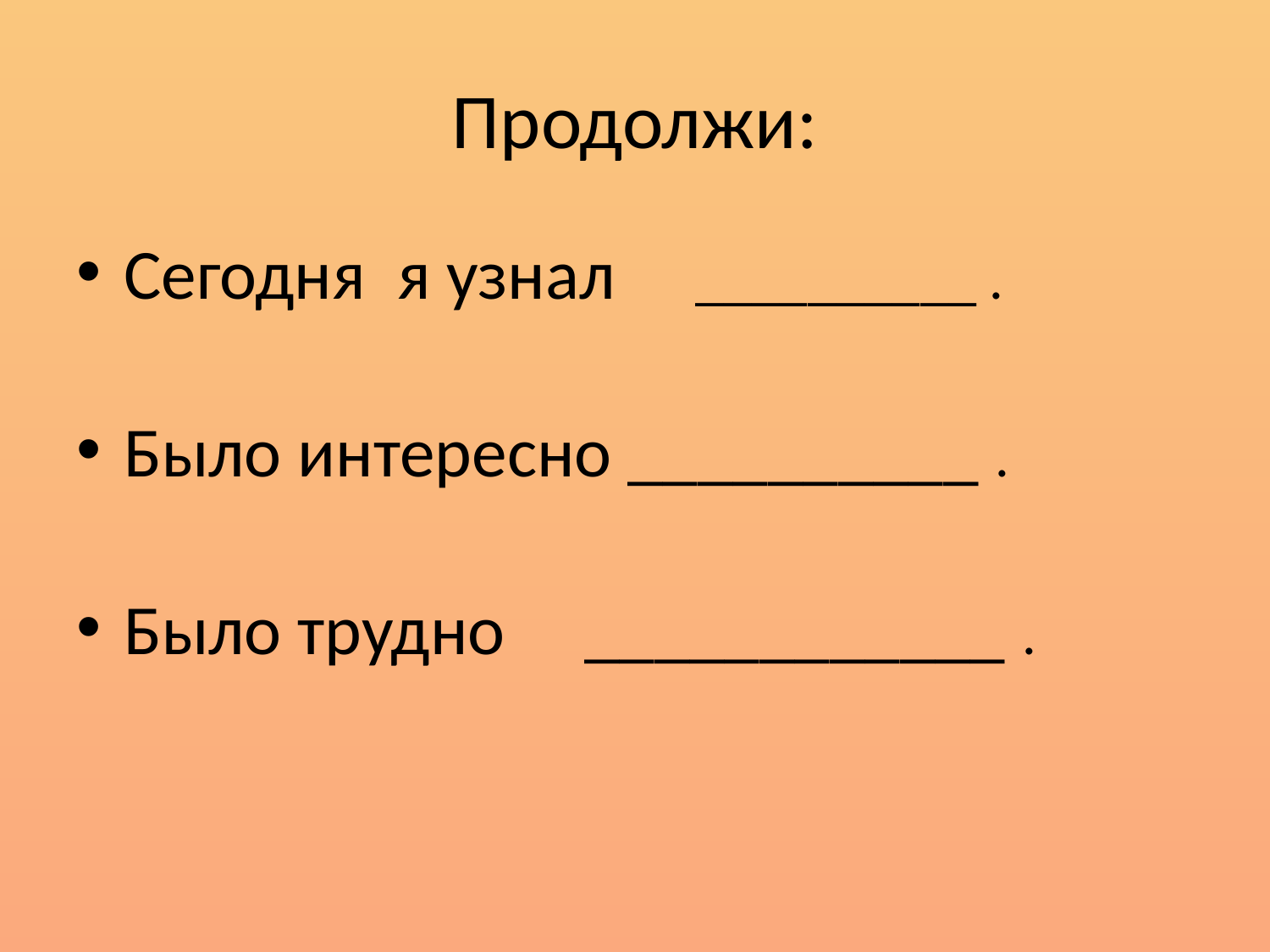

# Продолжи:
Сегодня  я узнал     __________ .

Было интересно __________ .

Было трудно     ____________ .